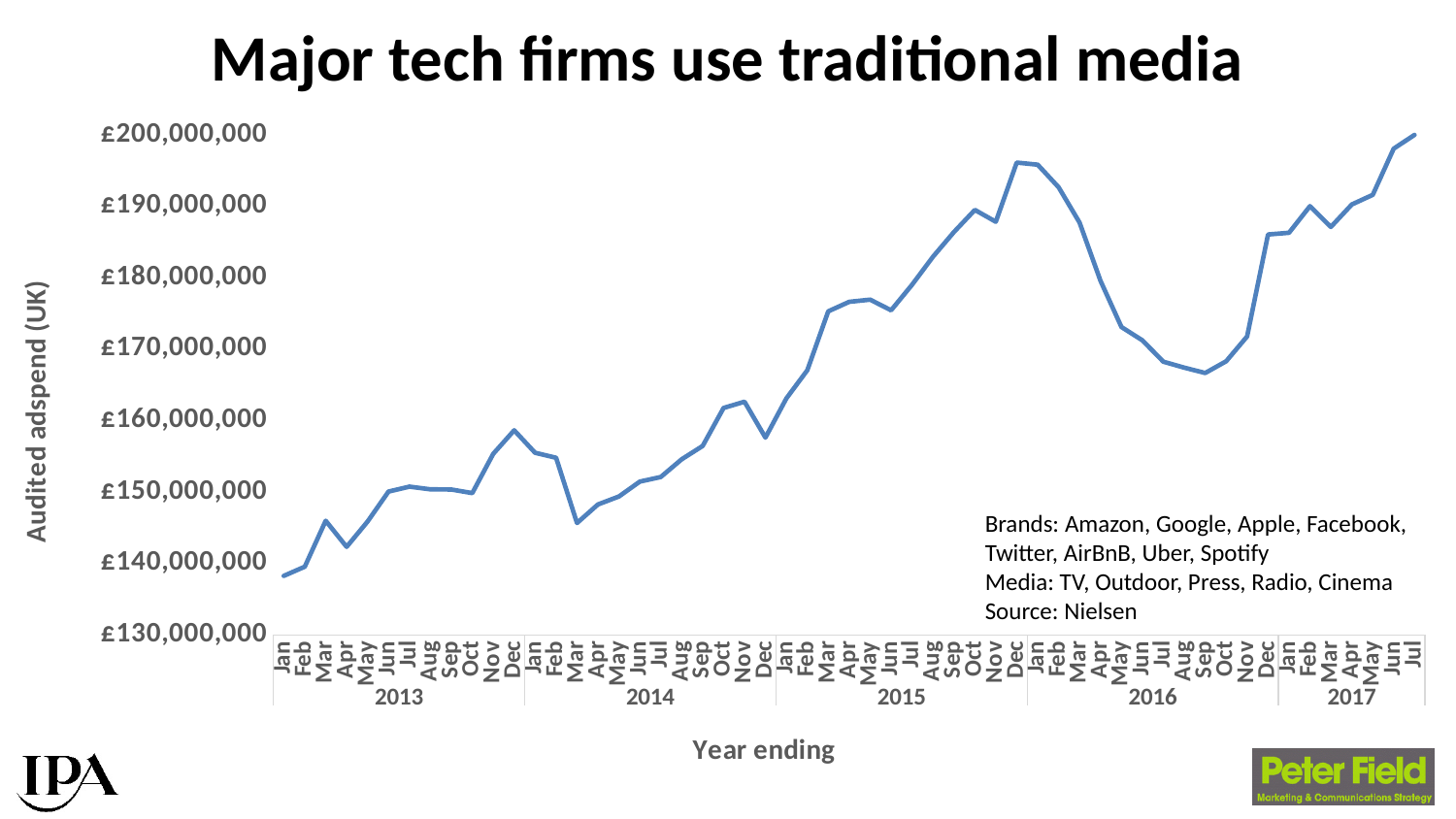

# Major tech firms use traditional media

### Chart

| Category |  |
|---|---|
| Jan | 138285640.0 |
| Feb | 139574839.0 |
| Mar | 146005657.0 |
| Apr | 142348553.0 |
| May | 145895137.0 |
| Jun | 150084636.0 |
| Jul | 150770328.0 |
| Aug | 150399839.0 |
| Sep | 150373069.0 |
| Oct | 149864337.0 |
| Nov | 155376136.0 |
| Dec | 158661914.0 |
| Jan | 155517276.0 |
| Feb | 154817043.0 |
| Mar | 145680713.0 |
| Apr | 148276488.0 |
| May | 149393273.0 |
| Jun | 151475984.0 |
| Jul | 152119441.0 |
| Aug | 154607742.0 |
| Sep | 156476525.0 |
| Oct | 161793918.0 |
| Nov | 162663780.0 |
| Dec | 157648271.0 |
| Jan | 163125465.0 |
| Feb | 167075067.0 |
| Mar | 175312340.0 |
| Apr | 176643765.0 |
| May | 176951267.0 |
| Jun | 175457485.0 |
| Jul | 179032326.0 |
| Aug | 182954228.0 |
| Sep | 186400218.0 |
| Oct | 189504492.0 |
| Nov | 187843914.0 |
| Dec | 196129988.0 |
| Jan | 195837046.0 |
| Feb | 192674693.0 |
| Mar | 187731858.0 |
| Apr | 179574206.0 |
| May | 173115614.0 |
| Jun | 171253108.0 |
| Jul | 168266782.0 |
| Aug | 167427656.0 |
| Sep | 166684592.0 |
| Oct | 168331164.0 |
| Nov | 171804292.0 |
| Dec | 186066168.0 |
| Jan | 186309509.0 |
| Feb | 190026309.0 |
| Mar | 187123793.0 |
| Apr | 190269123.0 |
| May | 191619703.0 |
| Jun | 198077329.0 |
| Jul | 200014442.0 |
Brands: Amazon, Google, Apple, Facebook,
Twitter, AirBnB, Uber, Spotify
Media: TV, Outdoor, Press, Radio, Cinema
Source: Nielsen